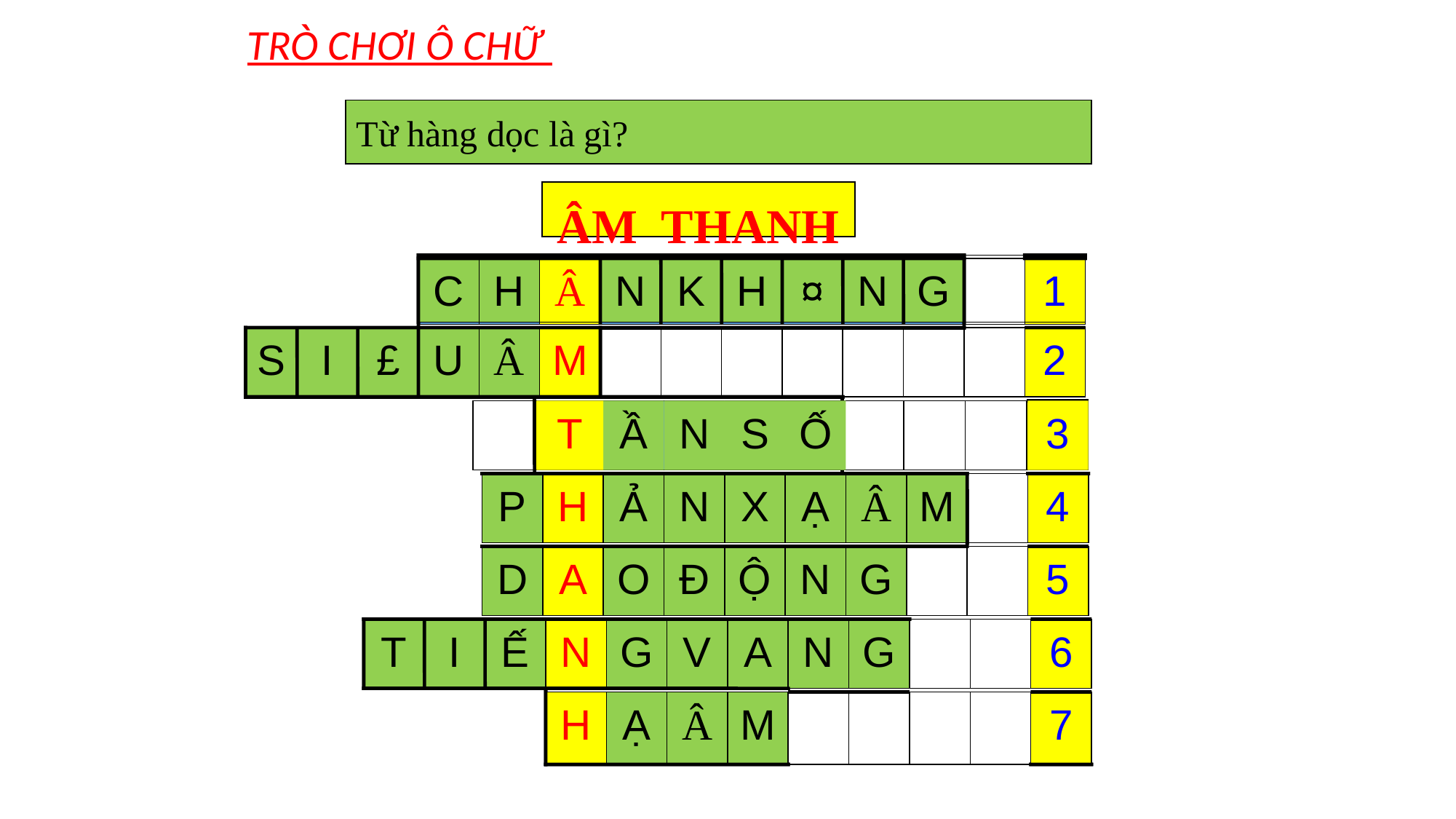

# TRÒ CHƠI Ô CHỮ

1. Môi trường không truyền âm là môi trường:
2. Những âm có tần số trên 20.000Hz gọi là:
3.Số dao động thực hiện được trong 1s gọi là:
4. Âm dội lại khi gặp một mặt chắn là:
5. Vật phát ra âm thanh thì vật:
6. Âm dội lại nghe cách âm trục tiếp1/15s gọi:
7. Những âm có tần số dưới 20 Hz gọi là:
Từ hàng dọc là gì?

ÂM  THANH

1

2

3

4

5

6

7

C

H
Â
N

K

H

¤

N

G

1

S

I

£

U

Â
M

2

T

Ầ
N
S
Ố

3

P

H
Ả
N
X
Ạ
Â
M

4

D

A
O
Đ
Ộ
N
G

5

T

I

Ế

N
G
V
A
N
G

6

H

Ạ
Â
M

7